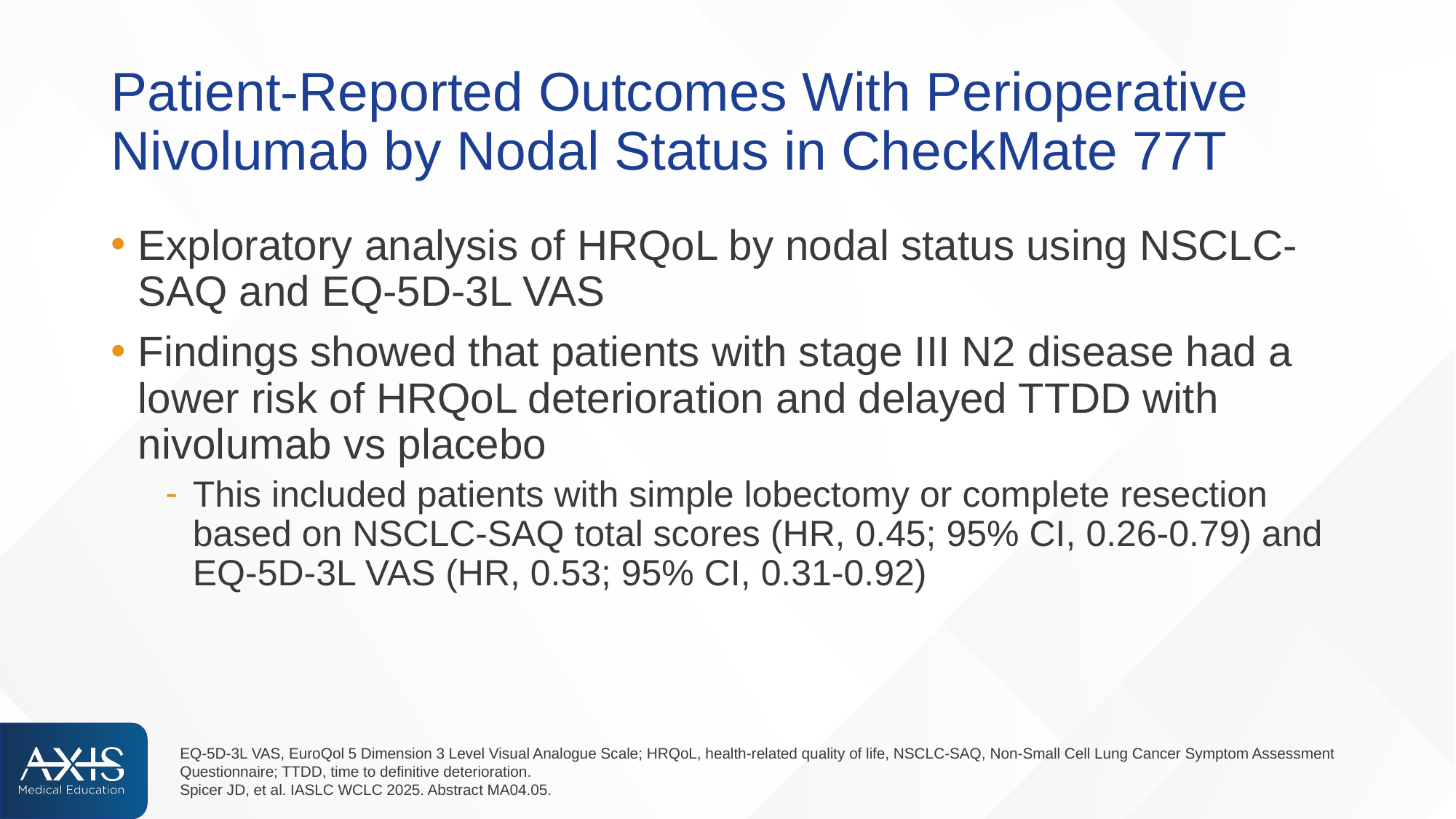

# Patient-Reported Outcomes With Perioperative Nivolumab by Nodal Status in CheckMate 77T
Exploratory analysis of HRQoL by nodal status using NSCLC-SAQ and EQ-5D-3L VAS
Findings showed that patients with stage III N2 disease had a lower risk of HRQoL deterioration and delayed TTDD with nivolumab vs placebo
This included patients with simple lobectomy or complete resection based on NSCLC-SAQ total scores (HR, 0.45; 95% CI, 0.26-0.79) and EQ-5D-3L VAS (HR, 0.53; 95% CI, 0.31-0.92)
EQ-5D-3L VAS, EuroQol 5 Dimension 3 Level Visual Analogue Scale; HRQoL, health-related quality of life, NSCLC-SAQ, Non-Small Cell Lung Cancer Symptom Assessment Questionnaire; TTDD, time to definitive deterioration.
Spicer JD, et al. IASLC WCLC 2025. Abstract MA04.05.